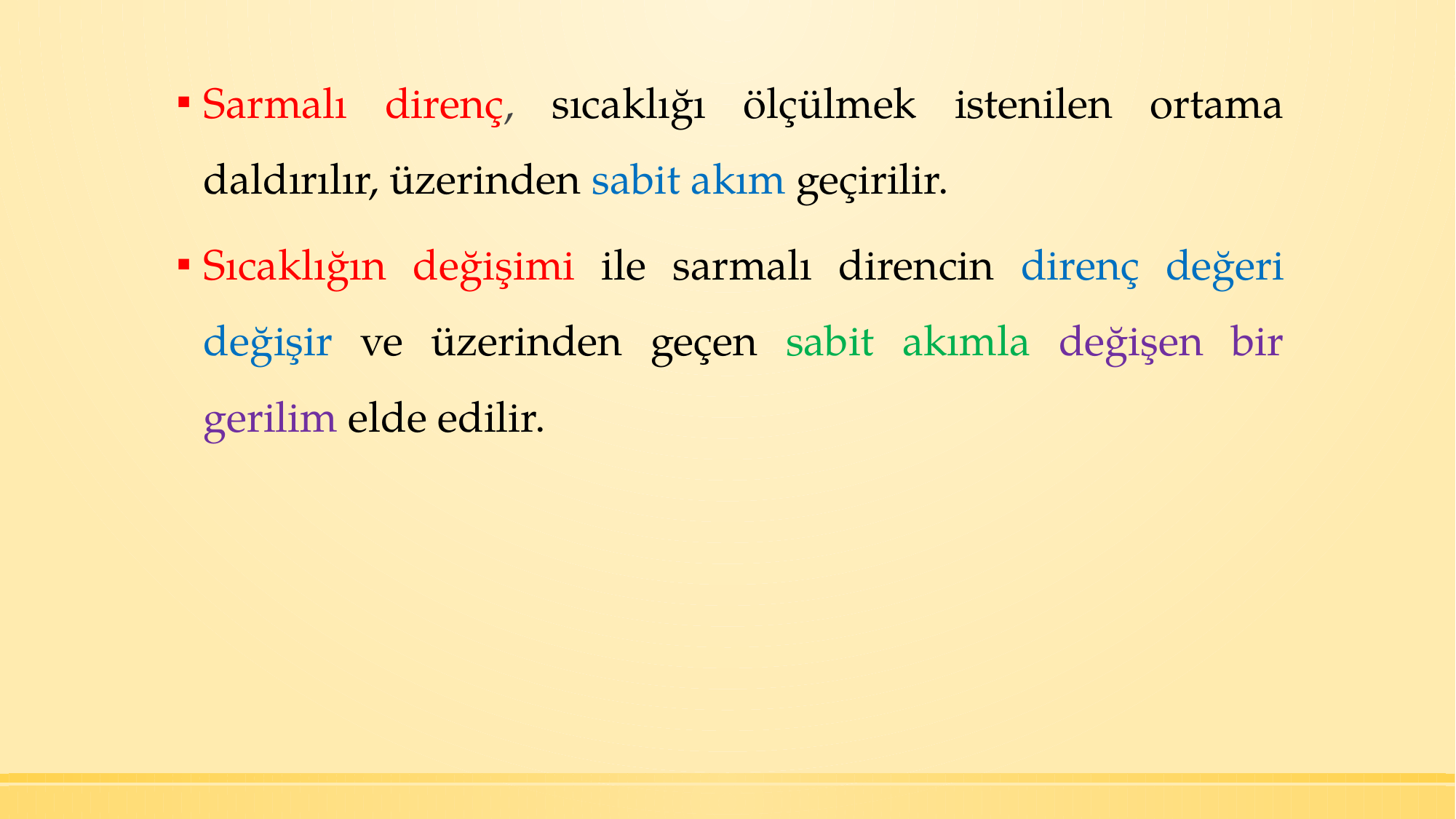

Sarmalı direnç, sıcaklığı ölçülmek istenilen ortama daldırılır, üzerinden sabit akım geçirilir.
Sıcaklığın değişimi ile sarmalı direncin direnç değeri değişir ve üzerinden geçen sabit akımla değişen bir gerilim elde edilir.